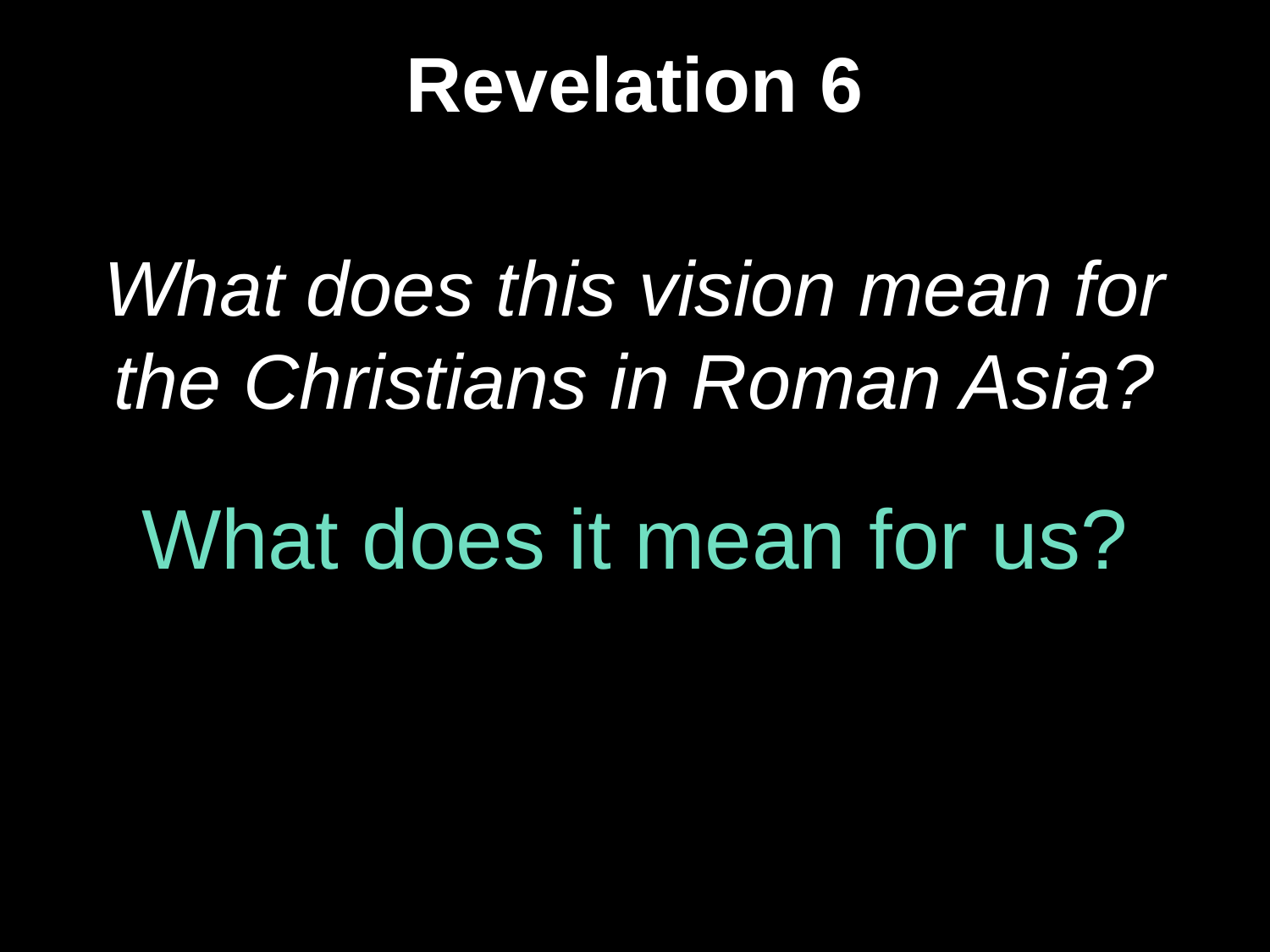

# Revelation 6
What does this vision mean for the Christians in Roman Asia?
What does it mean for us?